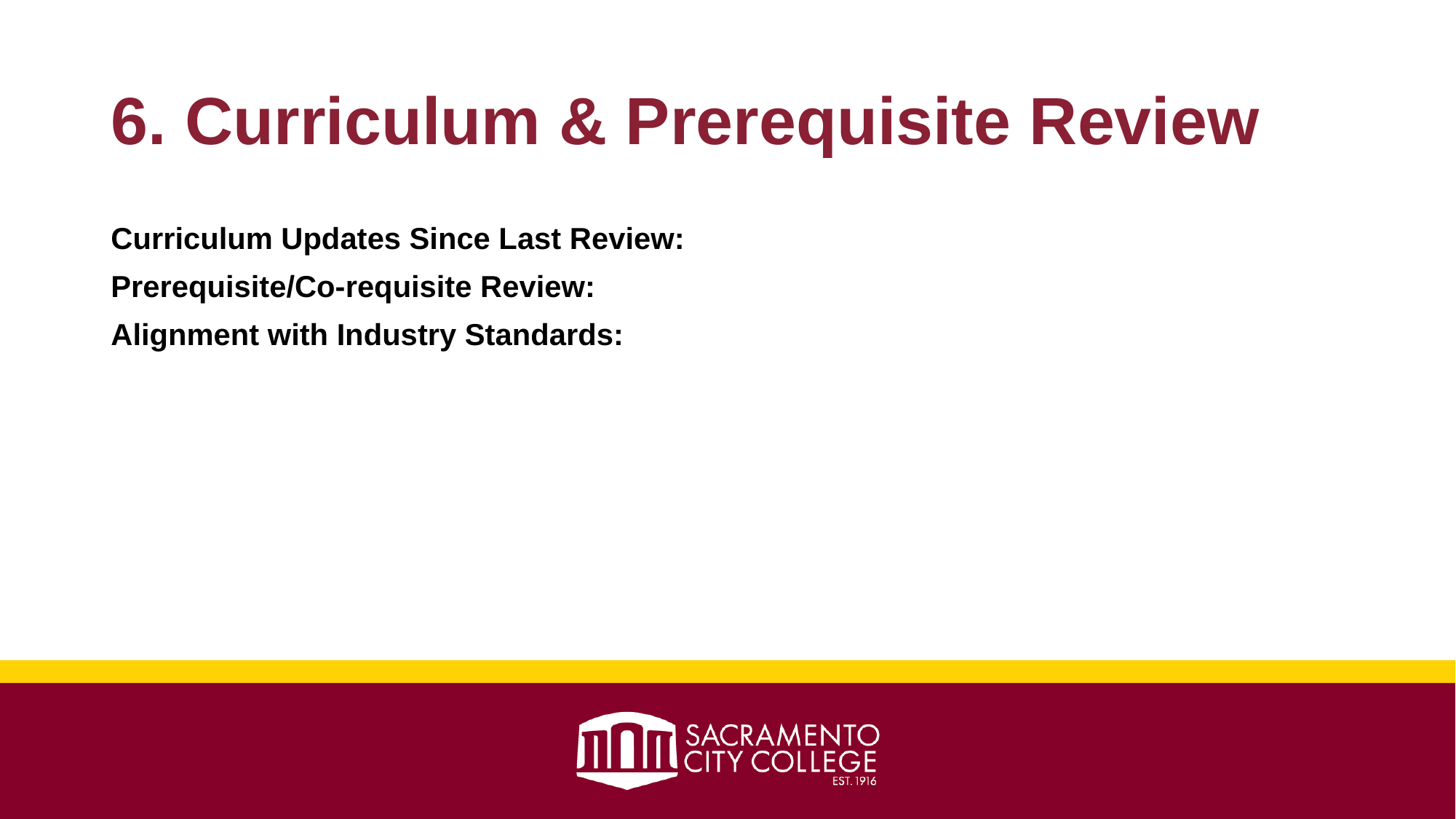

# 6. Curriculum & Prerequisite Review
Curriculum Updates Since Last Review:
Prerequisite/Co-requisite Review:
Alignment with Industry Standards: